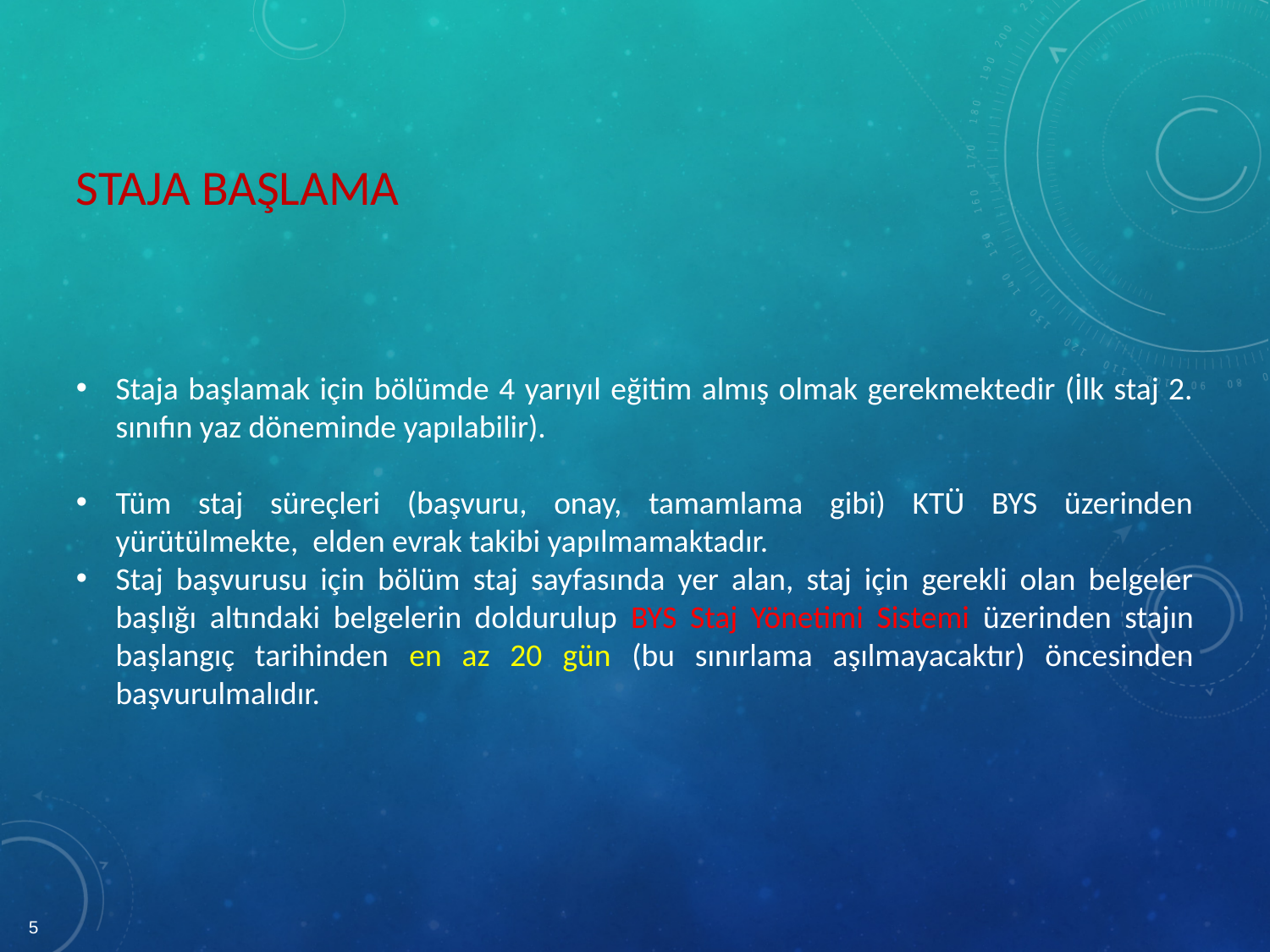

Staja Başlama
Staja başlamak için bölümde 4 yarıyıl eğitim almış olmak gerekmektedir (İlk staj 2. sınıfın yaz döneminde yapılabilir).

Tüm staj süreçleri (başvuru, onay, tamamlama gibi) KTÜ BYS üzerinden yürütülmekte,  elden evrak takibi yapılmamaktadır.
Staj başvurusu için bölüm staj sayfasında yer alan, staj için gerekli olan belgeler başlığı altındaki belgelerin doldurulup BYS Staj Yönetimi Sistemi üzerinden stajın başlangıç tarihinden en az 20 gün (bu sınırlama aşılmayacaktır) öncesinden başvurulmalıdır.
5